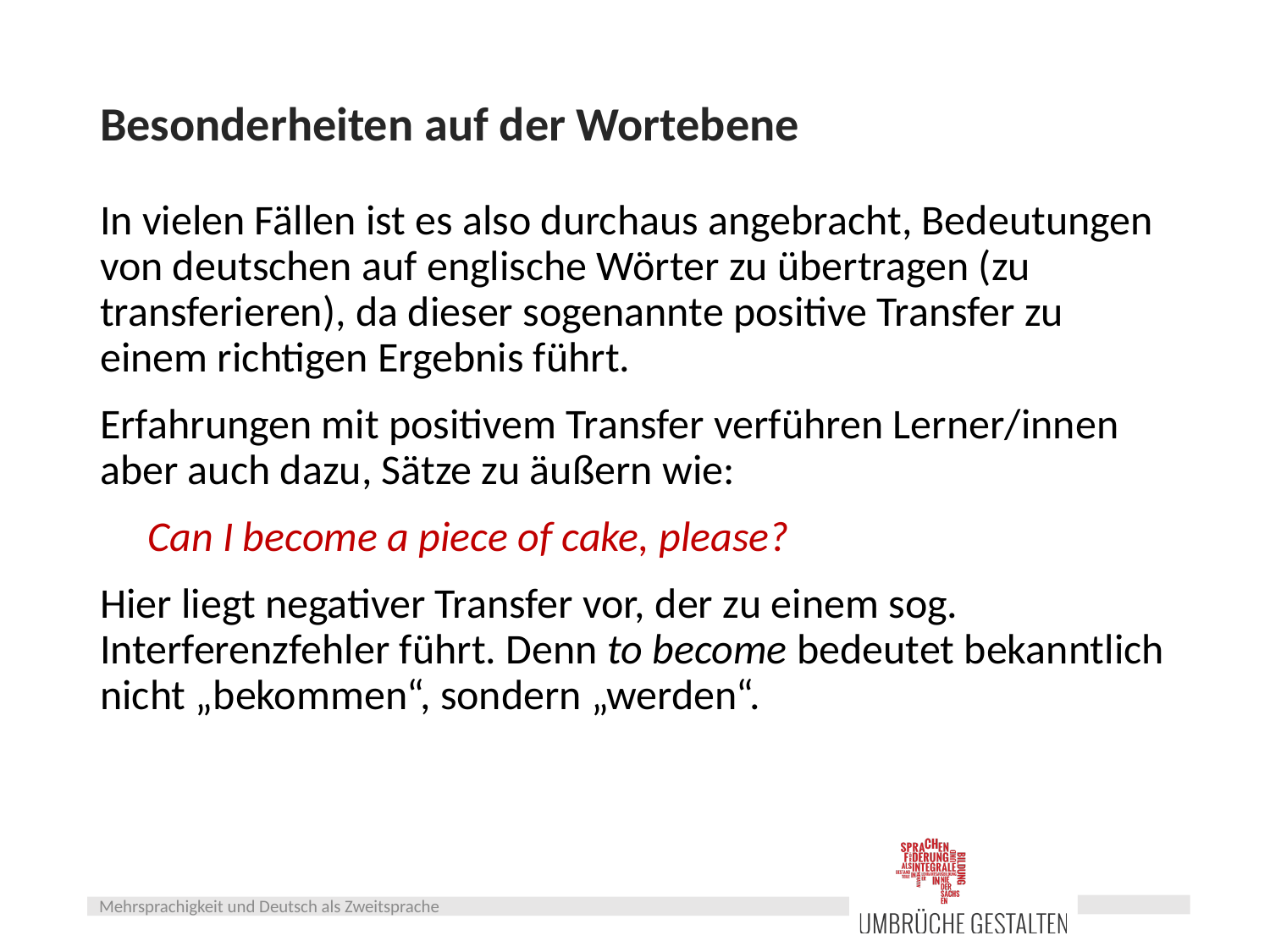

# Besonderheiten auf der Wortebene
In vielen Fällen ist es also durchaus angebracht, Bedeutungen von deutschen auf englische Wörter zu übertragen (zu transferieren), da dieser sogenannte positive Transfer zu einem richtigen Ergebnis führt.
Erfahrungen mit positivem Transfer verführen Lerner/innen aber auch dazu, Sätze zu äußern wie:
     Can I become a piece of cake, please?
Hier liegt negativer Transfer vor, der zu einem sog. Interferenzfehler führt. Denn to become bedeutet bekanntlich nicht „bekommen“, sondern „werden“.

19
Mehrsprachigkeit und Deutsch als Zweitsprache